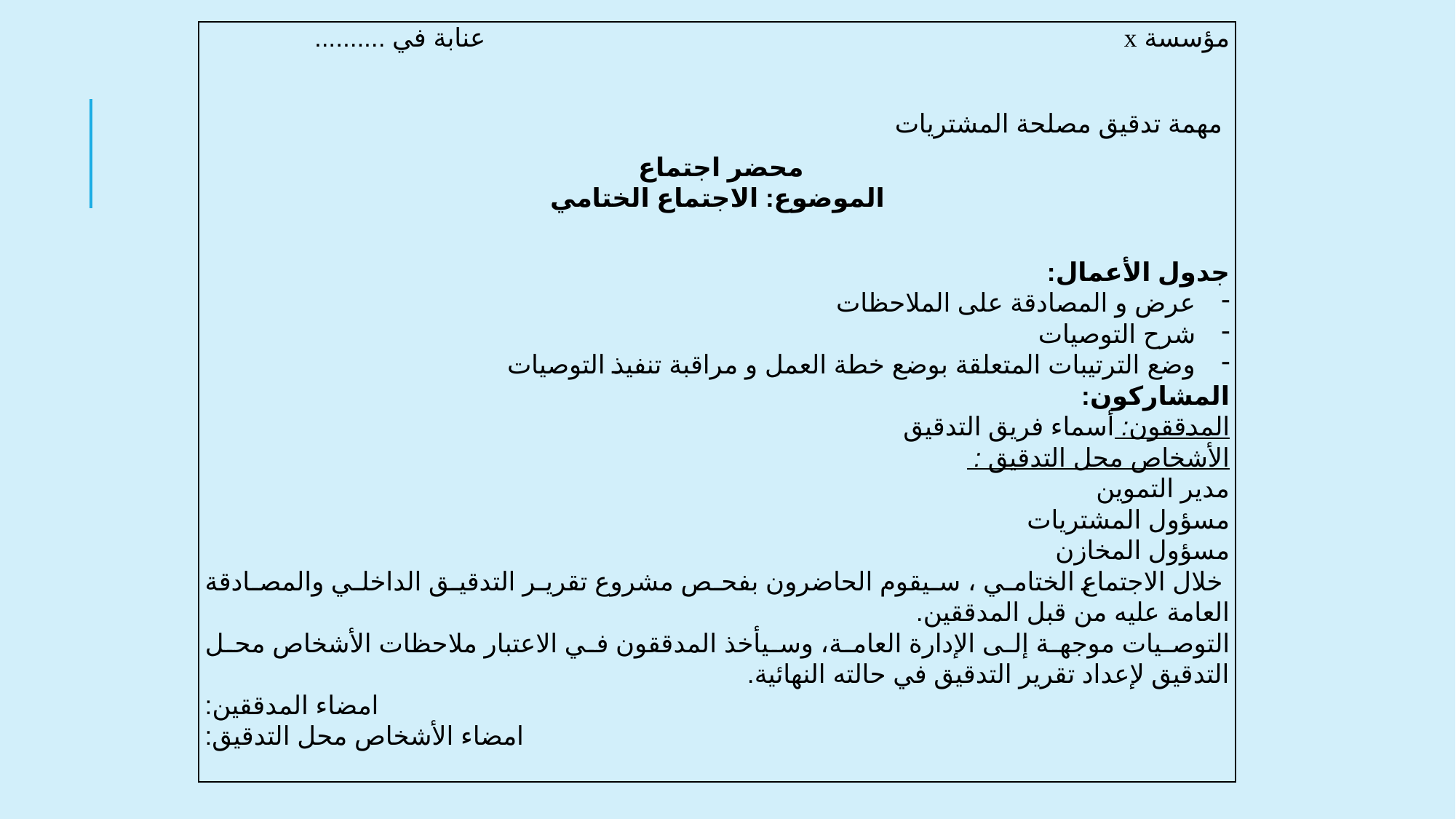

| مؤسسة x عنابة في ..........  مهمة تدقيق مصلحة المشتريات  محضر اجتماع الموضوع: الاجتماع الختامي   جدول الأعمال: عرض و المصادقة على الملاحظات شرح التوصيات وضع الترتيبات المتعلقة بوضع خطة العمل و مراقبة تنفيذ التوصيات المشاركون: المدققون: أسماء فريق التدقيق الأشخاص محل التدقيق :  مدير التموين مسؤول المشتريات مسؤول المخازن  خلال الاجتماع الختامي ، سيقوم الحاضرون بفحص مشروع تقرير التدقيق الداخلي والمصادقة العامة عليه من قبل المدققين. التوصيات موجهة إلى الإدارة العامة، وسيأخذ المدققون في الاعتبار ملاحظات الأشخاص محل التدقيق لإعداد تقرير التدقيق في حالته النهائية. امضاء المدققين: امضاء الأشخاص محل التدقيق: |
| --- |